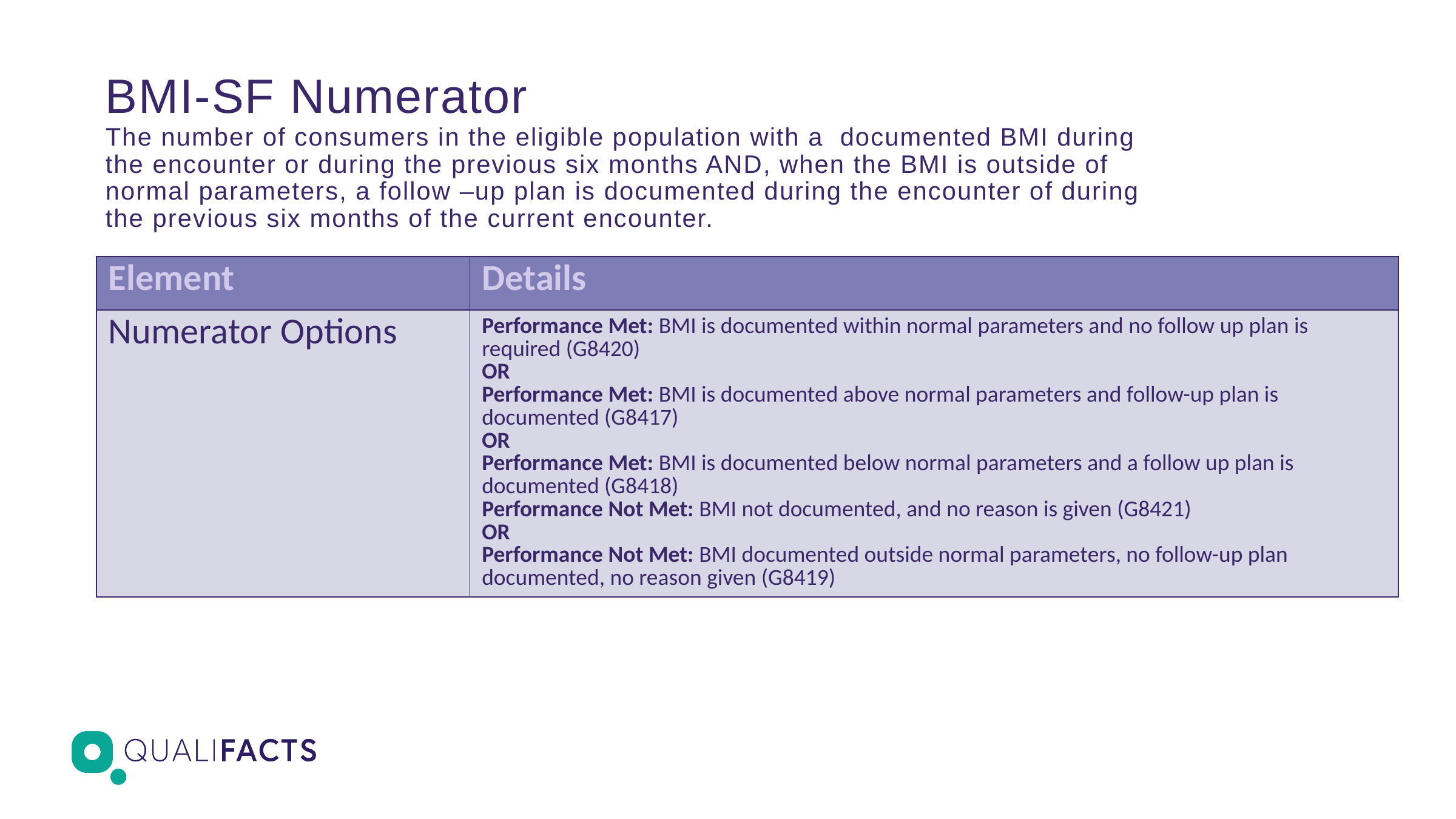

# BMI-SF Numerator The number of consumers in the eligible population with a  documented BMI during the encounter or during the previous six months AND, when the BMI is outside of normal parameters, a follow –up plan is documented during the encounter of during the previous six months of the current encounter.
| Element | Details |
| --- | --- |
| Numerator Options | Performance Met: BMI is documented within normal parameters and no follow up plan is required (G8420) OR Performance Met: BMI is documented above normal parameters and follow-up plan is documented (G8417) OR Performance Met: BMI is documented below normal parameters and a follow up plan is documented (G8418) Performance Not Met: BMI not documented, and no reason is given (G8421) OR Performance Not Met: BMI documented outside normal parameters, no follow-up plan documented, no reason given (G8419) |